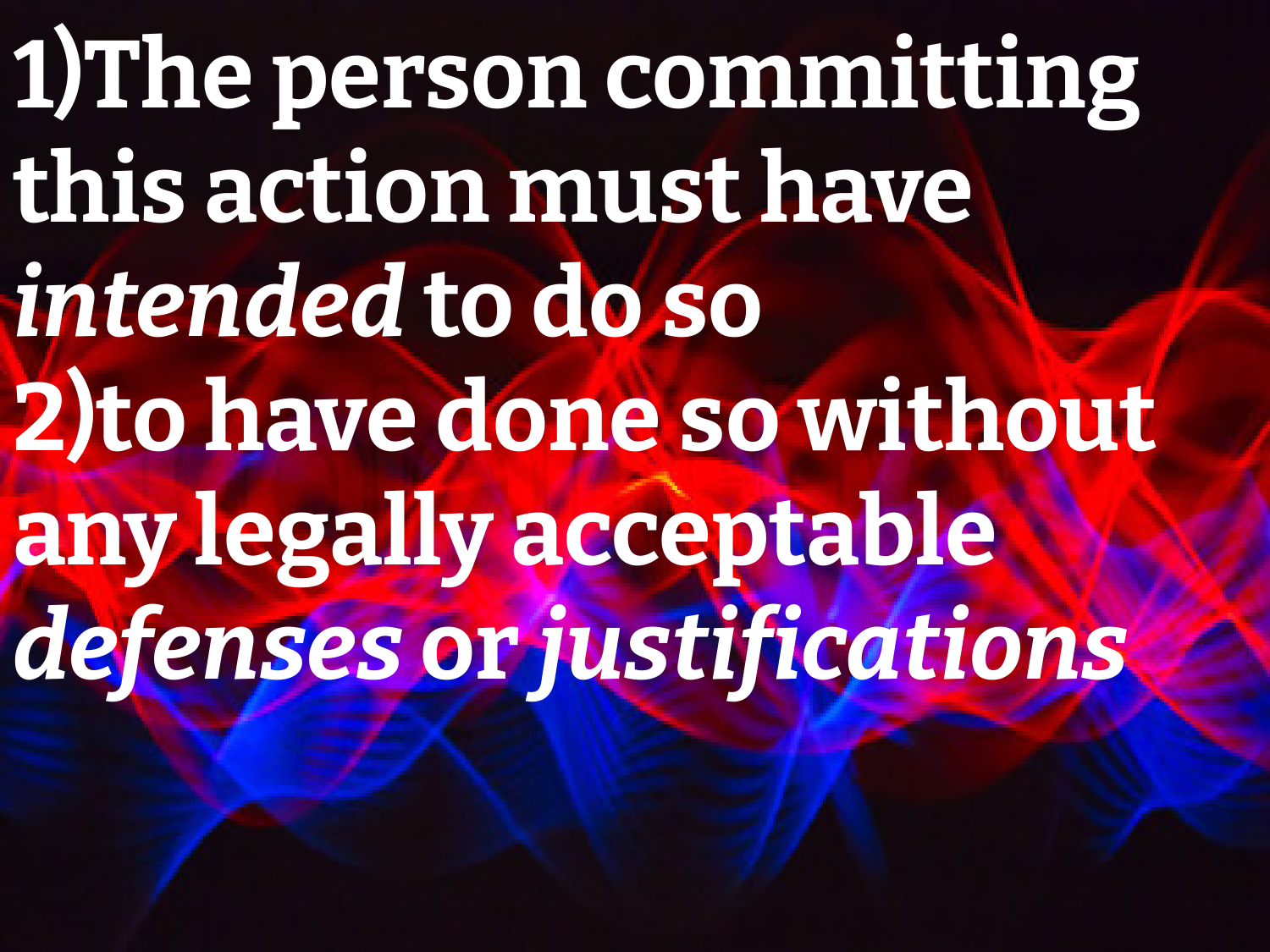

The person committing this action must have intended to do so
to have done so without any legally acceptable defenses or justifications